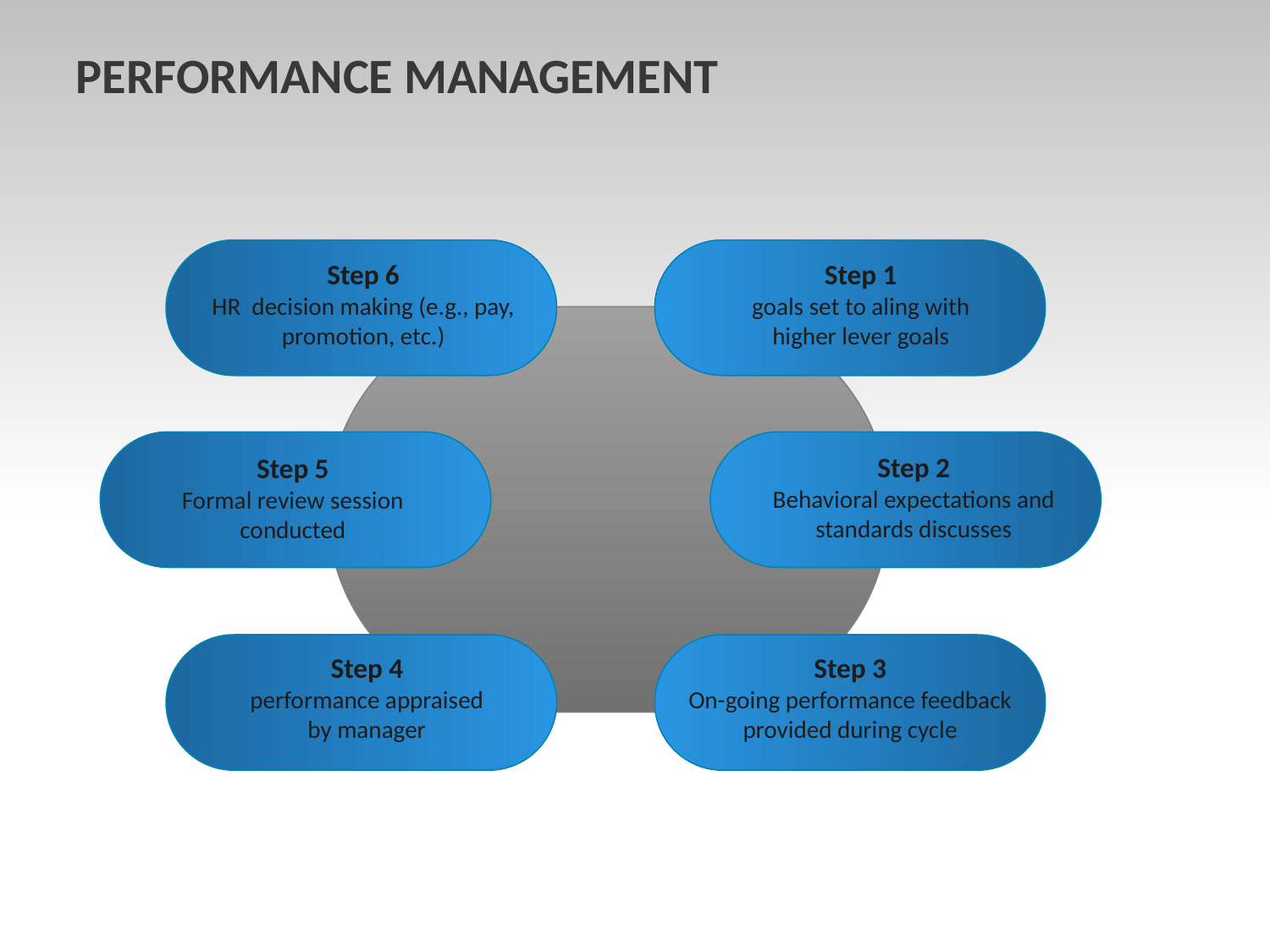

PERFORMANCE MANAGEMENT

Step 6
HR  decision making (e.g., pay, promotion, etc.)
Step 1
goals set to aling with higher lever goals

Step 2
Behavioral expectations and standards discusses
Step 5
Formal review session conducted

Step 4
performance appraised by manager
Step 3
On-going performance feedback provided during cycle